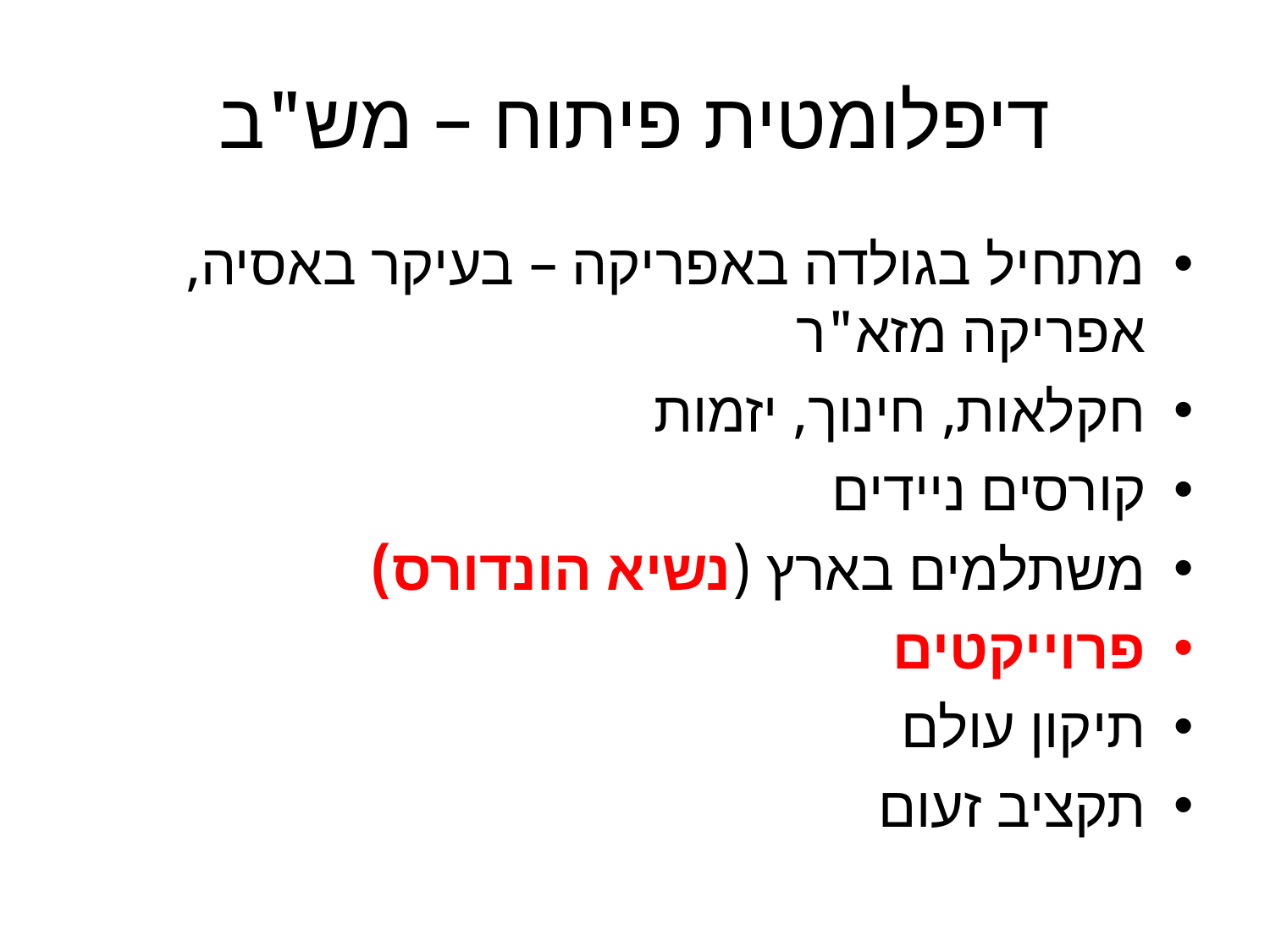

# דיפלומטית פיתוח – מש"ב
מתחיל בגולדה באפריקה – בעיקר באסיה, אפריקה מזא"ר
חקלאות, חינוך, יזמות
קורסים ניידים
משתלמים בארץ (נשיא הונדורס)
פרוייקטים
תיקון עולם
תקציב זעום